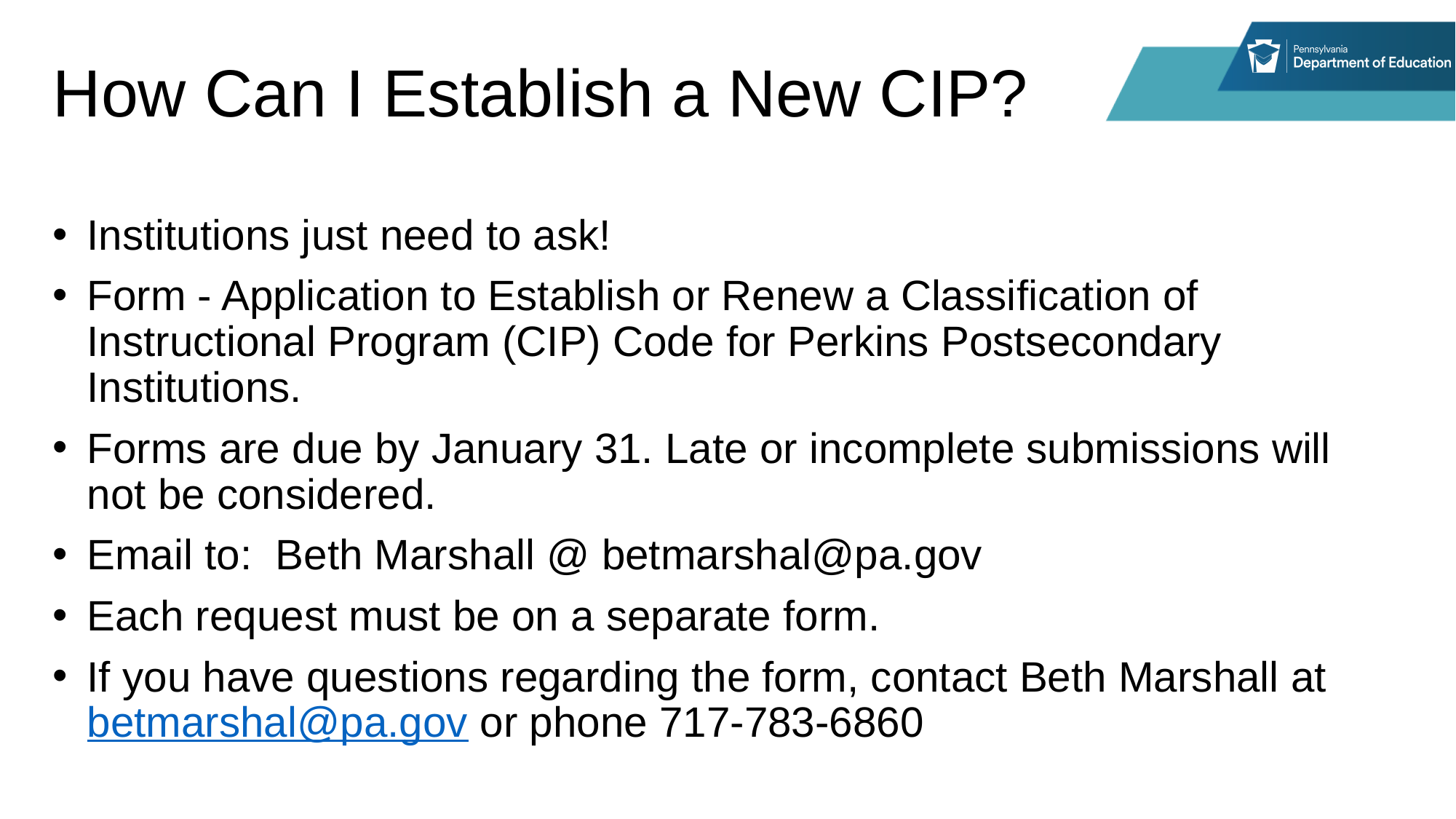

# How Can I Establish a New CIP?
Institutions just need to ask!
Form - Application to Establish or Renew a Classification of Instructional Program (CIP) Code for Perkins Postsecondary Institutions.
Forms are due by January 31. Late or incomplete submissions will not be considered.
Email to:  Beth Marshall @ betmarshal@pa.gov
Each request must be on a separate form.
If you have questions regarding the form, contact Beth Marshall at betmarshal@pa.gov or phone 717-783-6860